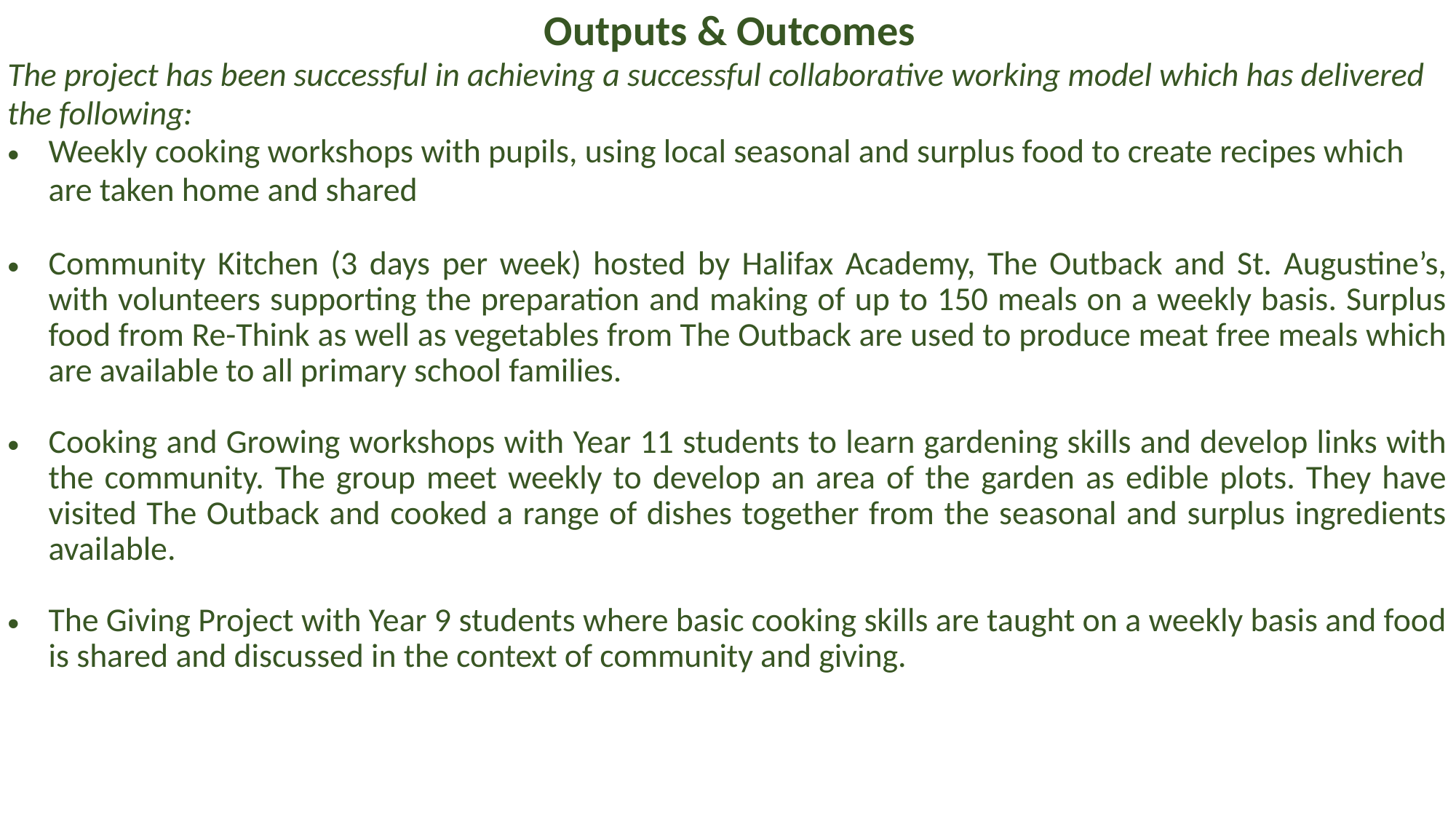

| Outputs & Outcomes The project has been successful in achieving a successful collaborative working model which has delivered the following: Weekly cooking workshops with pupils, using local seasonal and surplus food to create recipes which are taken home and shared Community Kitchen (3 days per week) hosted by Halifax Academy, The Outback and St. Augustine’s, with volunteers supporting the preparation and making of up to 150 meals on a weekly basis. Surplus food from Re-Think as well as vegetables from The Outback are used to produce meat free meals which are available to all primary school families. Cooking and Growing workshops with Year 11 students to learn gardening skills and develop links with the community. The group meet weekly to develop an area of the garden as edible plots. They have visited The Outback and cooked a range of dishes together from the seasonal and surplus ingredients available. The Giving Project with Year 9 students where basic cooking skills are taught on a weekly basis and food is shared and discussed in the context of community and giving. |
| --- |